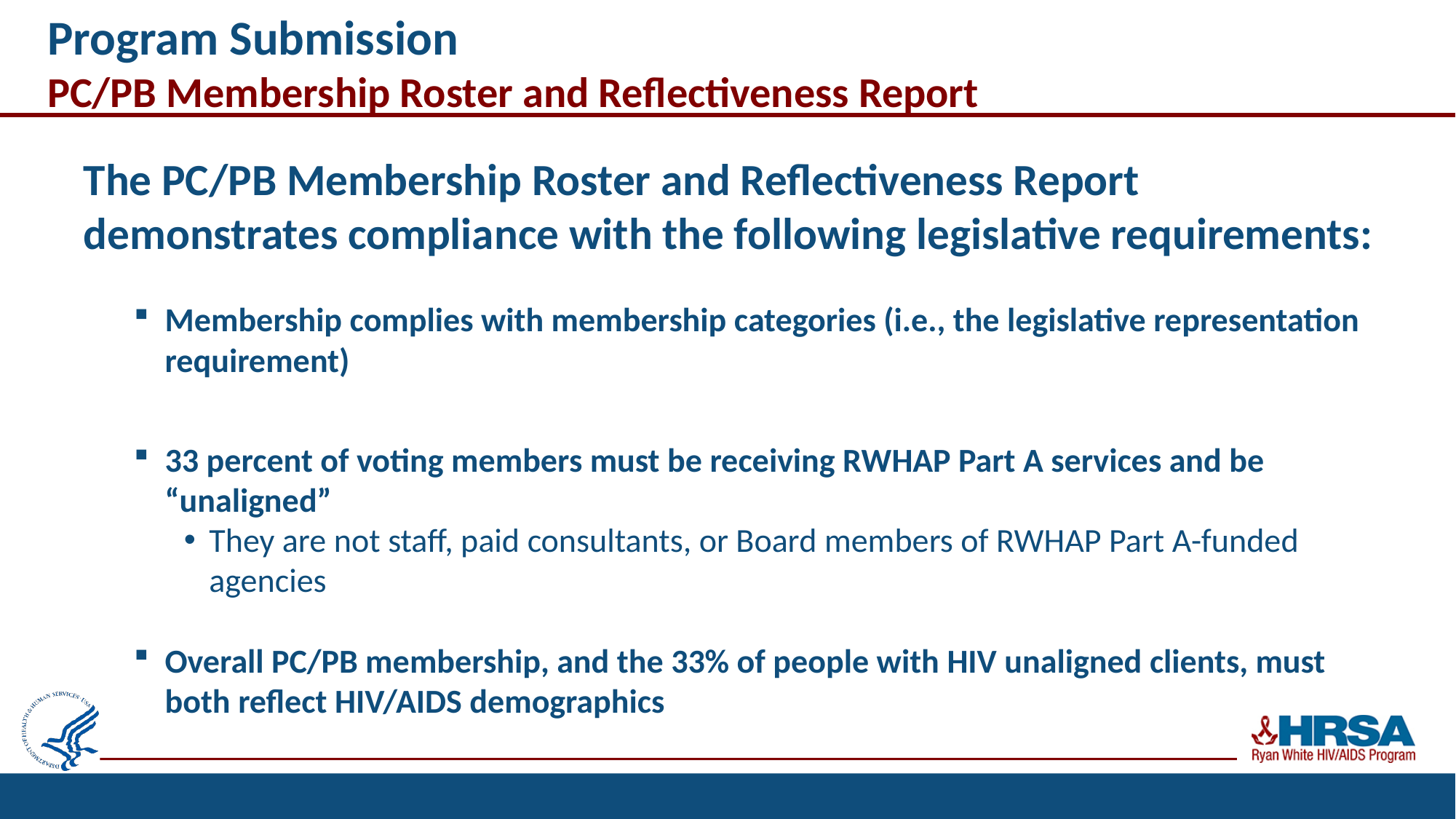

# Program Submission PC/PB Membership Roster and Reflectiveness Report
The PC/PB Membership Roster and Reflectiveness Report demonstrates compliance with the following legislative requirements:

Membership complies with membership categories (i.e., the legislative representation requirement)

33 percent of voting members must be receiving RWHAP Part A services and be “unaligned”
They are not staff, paid consultants, or Board members of RWHAP Part A-funded agencies

Overall PC/PB membership, and the 33% of people with HIV unaligned clients, must both reflect HIV/AIDS demographics